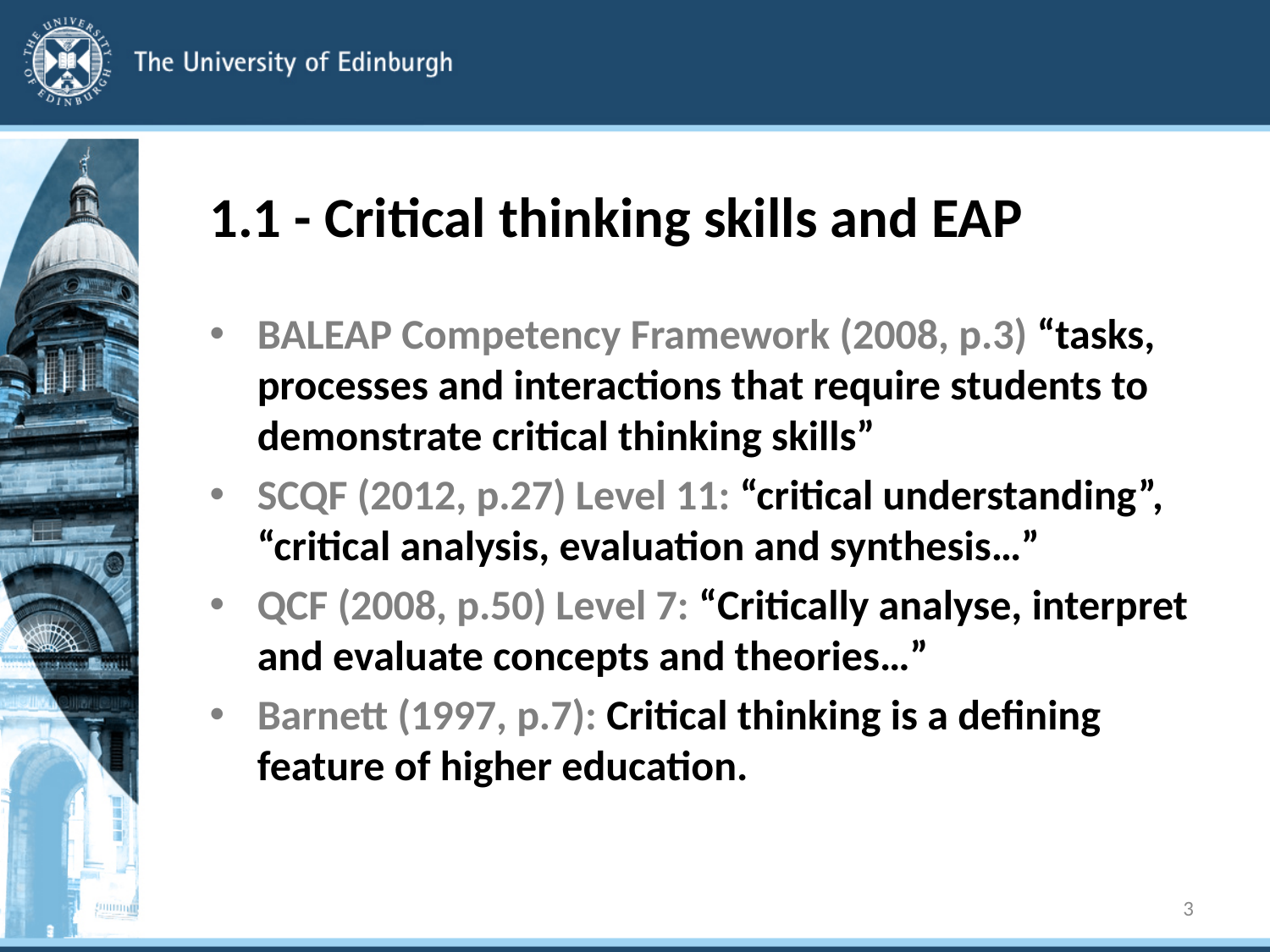

# 1.1 - Critical thinking skills and EAP
BALEAP Competency Framework (2008, p.3) “tasks, processes and interactions that require students to demonstrate critical thinking skills”
SCQF (2012, p.27) Level 11: “critical understanding”, “critical analysis, evaluation and synthesis…”
QCF (2008, p.50) Level 7: “Critically analyse, interpret and evaluate concepts and theories…”
Barnett (1997, p.7): Critical thinking is a defining feature of higher education.
3